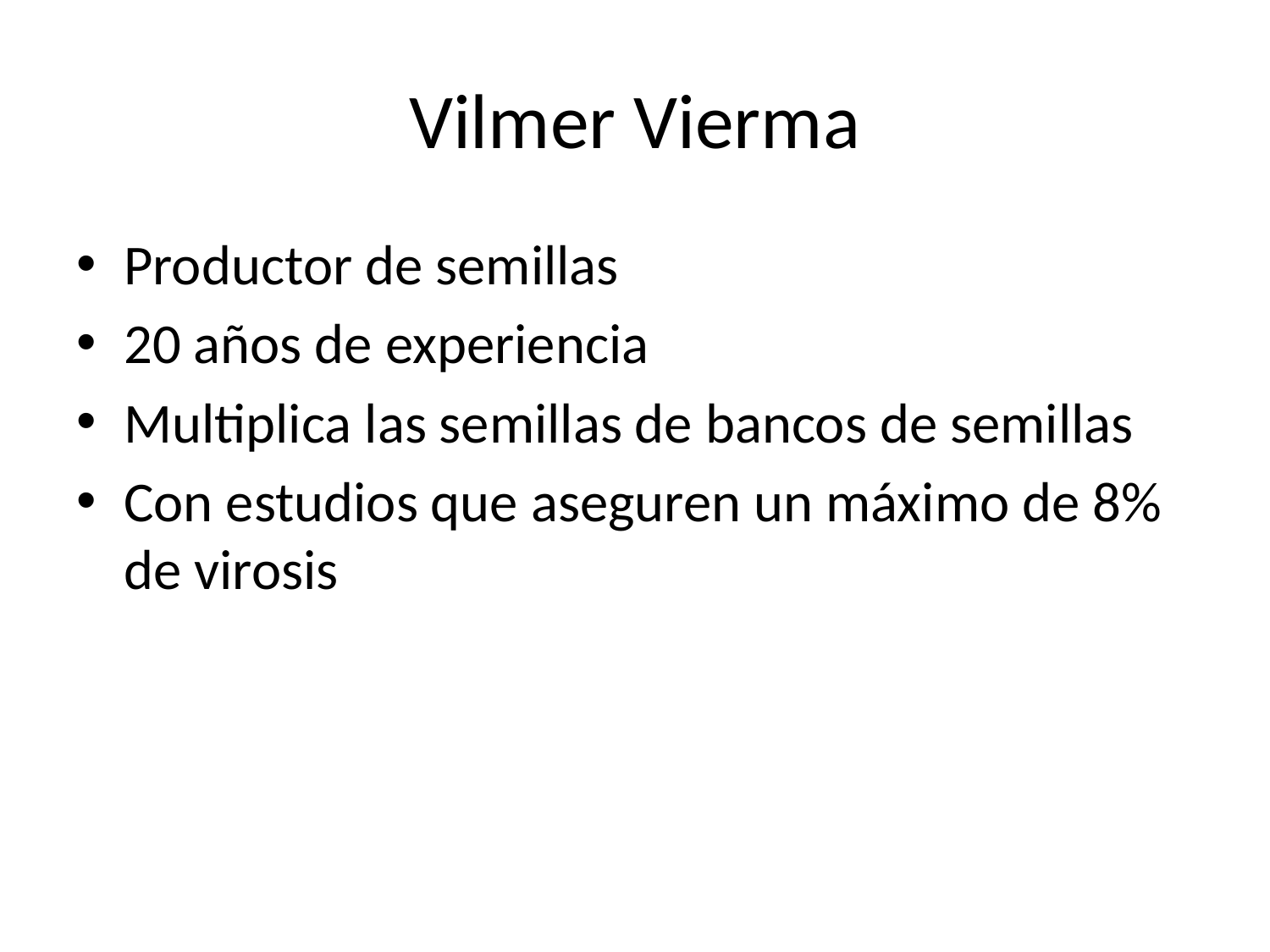

# Vilmer Vierma
Productor de semillas
20 años de experiencia
Multiplica las semillas de bancos de semillas
Con estudios que aseguren un máximo de 8% de virosis